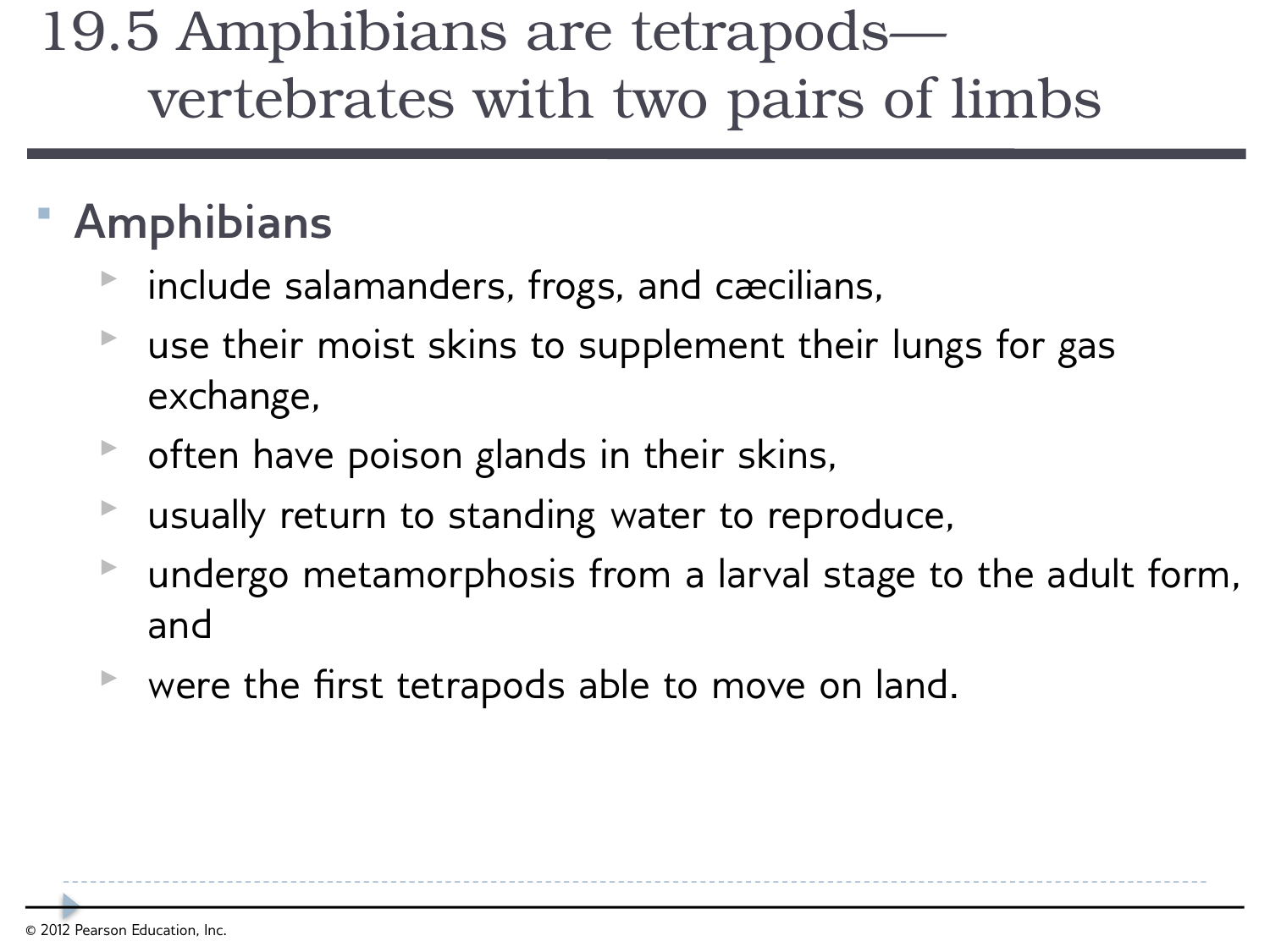

19.5 Amphibians are tetrapods—vertebrates with two pairs of limbs
0

Amphibians
include salamanders, frogs, and caecilians,
use their moist skins to supplement their lungs for gas exchange,
often have poison glands in their skins,
usually return to standing water to reproduce,
undergo metamorphosis from a larval stage to the adult form, and
were the first tetrapods able to move on land.

© 2012 Pearson Education, Inc.